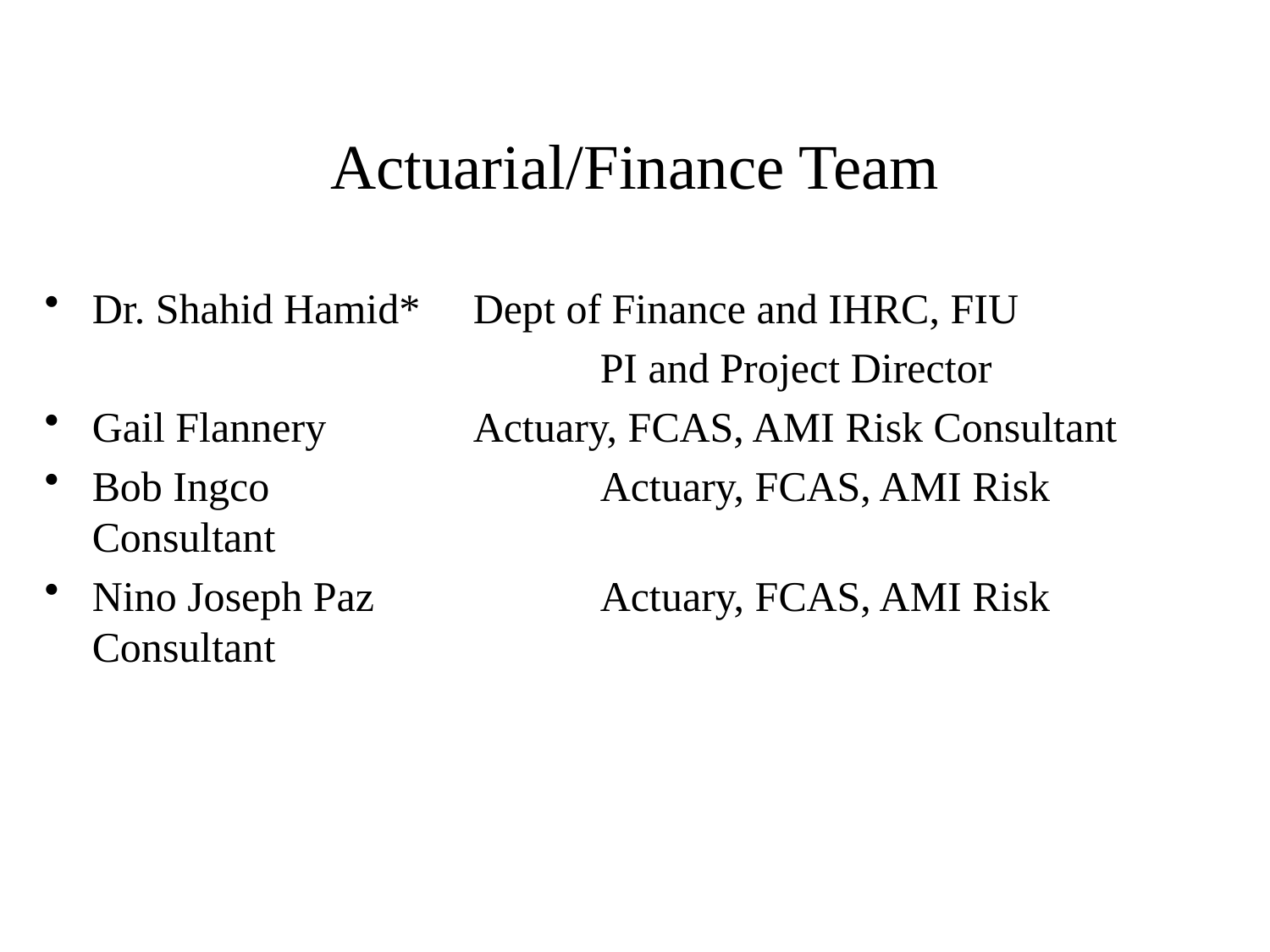

# Actuarial/Finance Team
Dr. Shahid Hamid* 	Dept of Finance and IHRC, FIU
					PI and Project Director
Gail Flannery		Actuary, FCAS, AMI Risk Consultant
Bob Ingco			Actuary, FCAS, AMI Risk Consultant
Nino Joseph Paz		Actuary, FCAS, AMI Risk Consultant